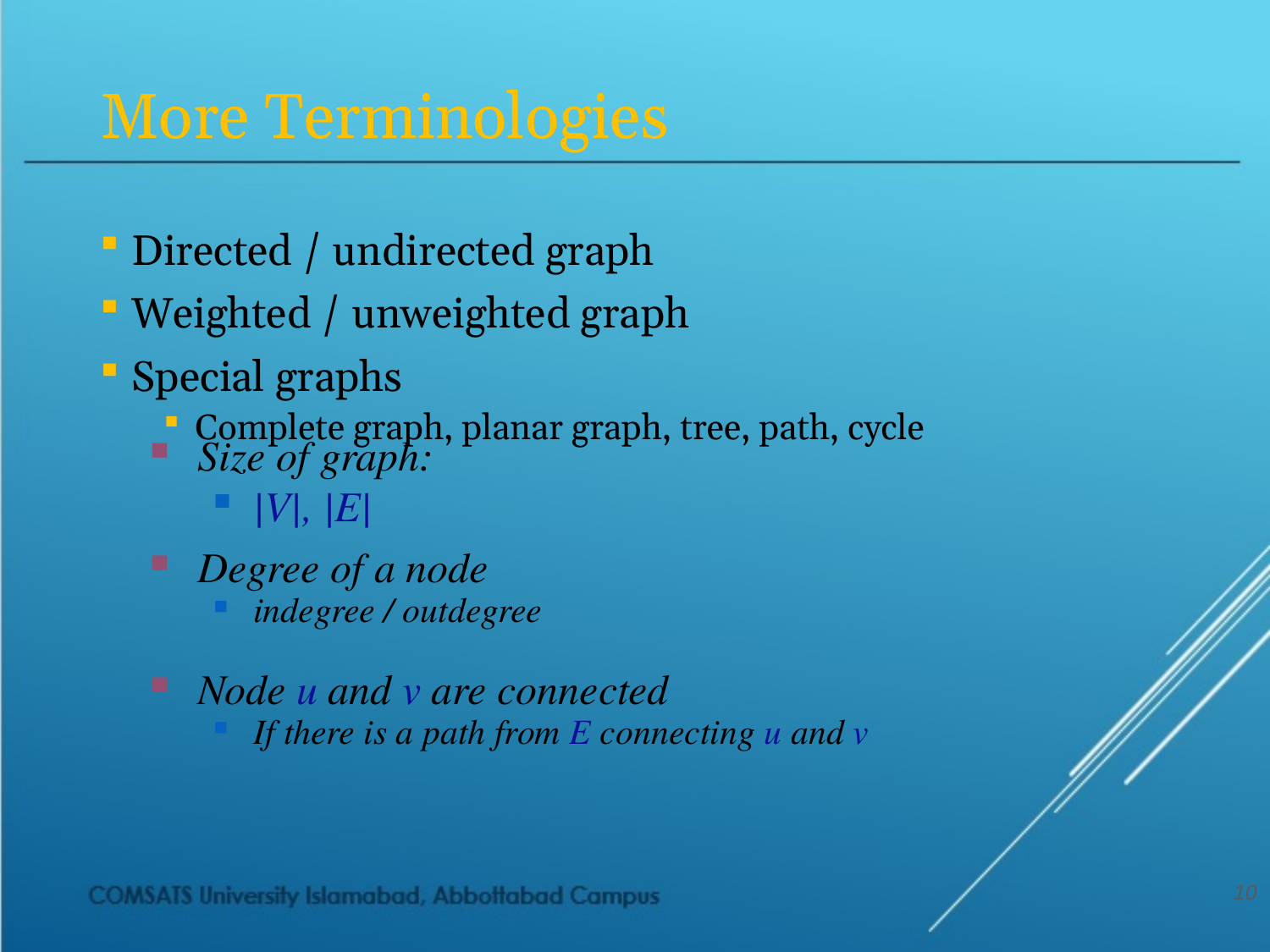

# More Terminologies
Directed / undirected graph
Weighted / unweighted graph
Special graphs
Complete graph, planar graph, tree, path, cycle

Size of graph:
|V|, |E|

Degree of a node
indegree / outdegree

Node u and v are connected
If there is a path from E connecting u and v

10